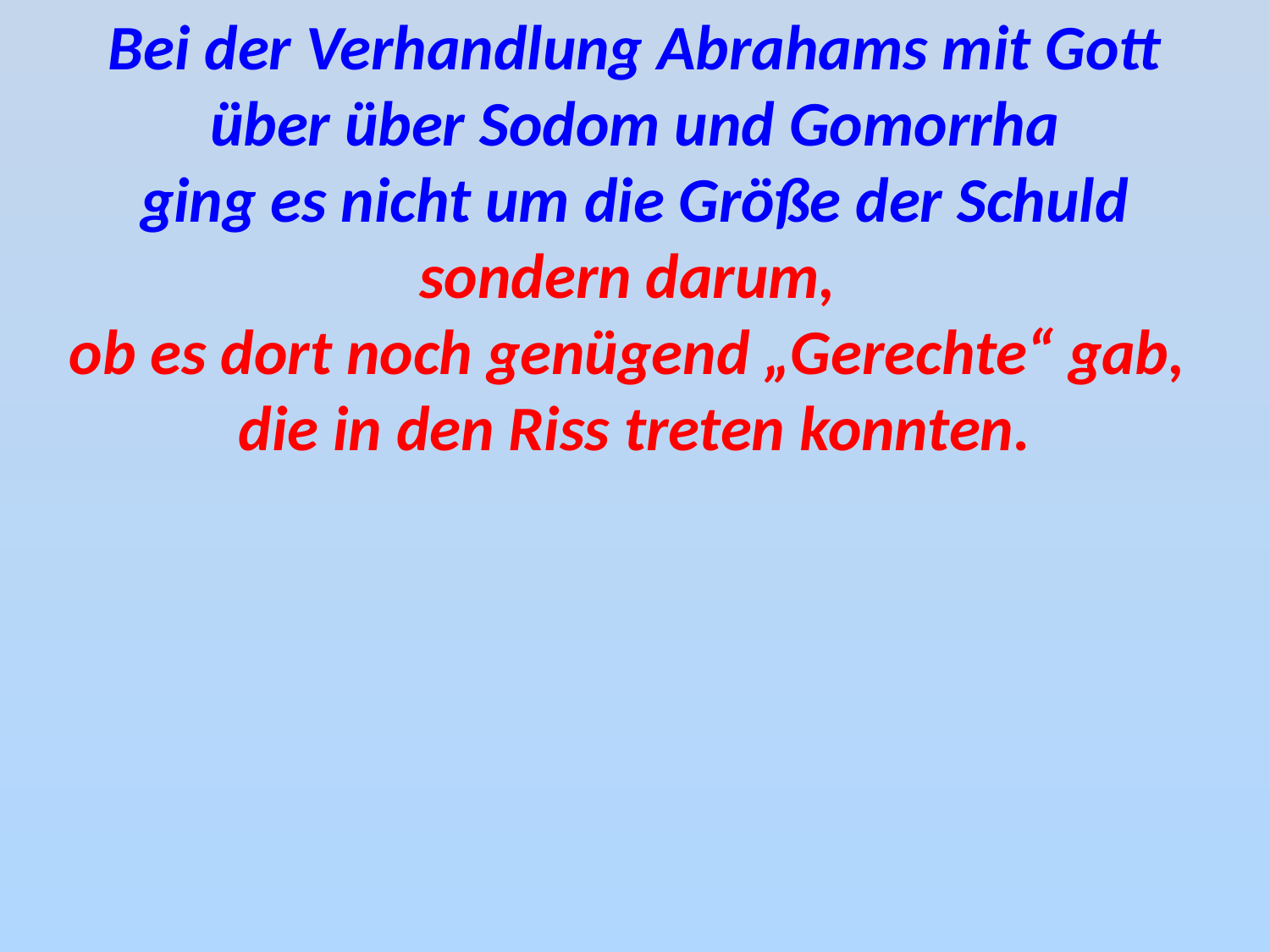

Bei der Verhandlung Abrahams mit Gott
über über Sodom und Gomorrha
ging es nicht um die Größe der Schuld
sondern darum,
ob es dort noch genügend „Gerechte“ gab,
die in den Riss treten konnten.